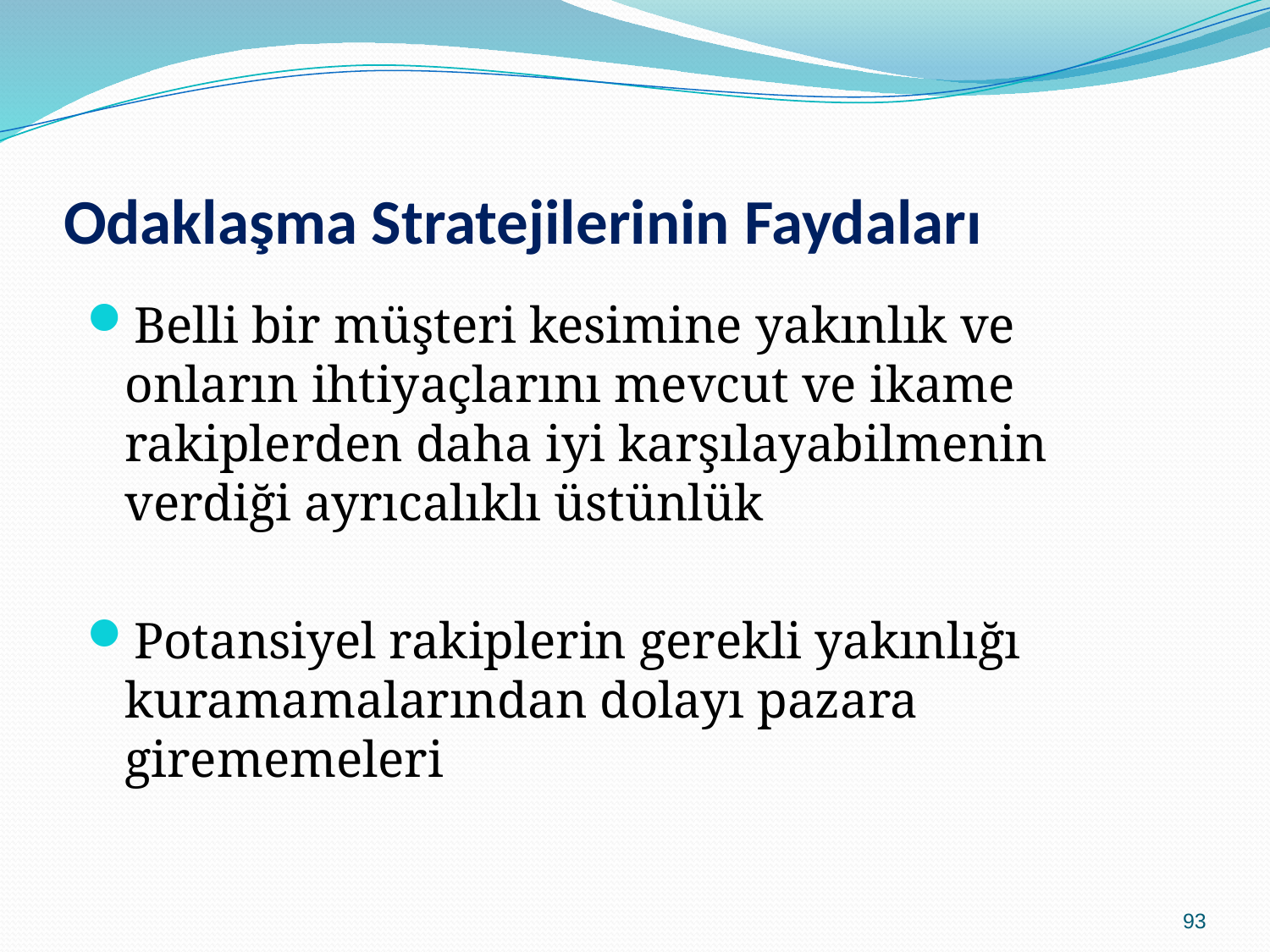

# Odaklaşma Stratejilerinin Faydaları
Belli bir müşteri kesimine yakınlık ve onların ihtiyaçlarını mevcut ve ikame rakiplerden daha iyi karşılayabilmenin verdiği ayrıcalıklı üstünlük

Potansiyel rakiplerin gerekli yakınlığı kuramamalarından dolayı pazara girememeleri

93